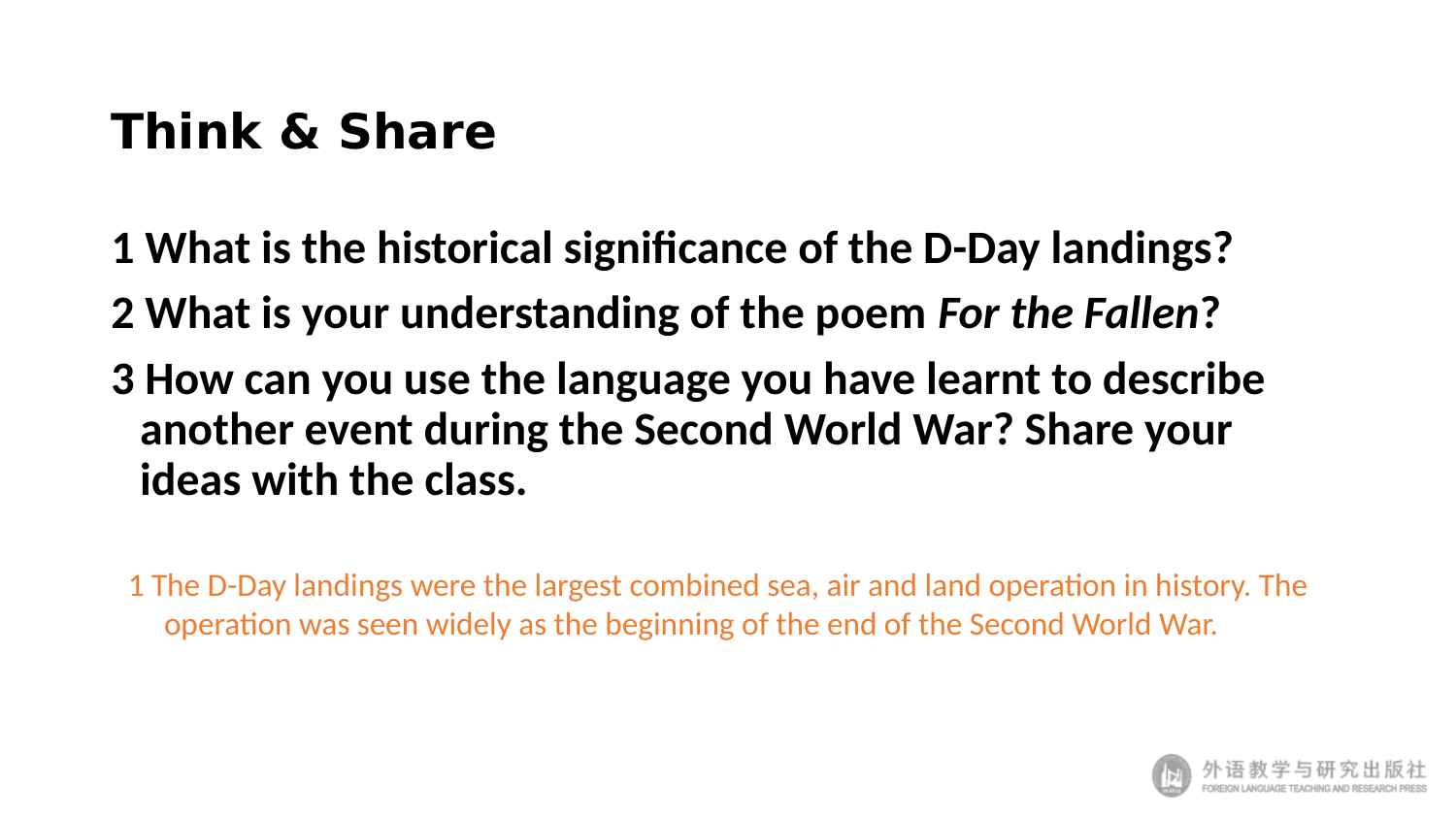

# Think & Share
1 What is the historical significance of the D-Day landings?
2 What is your understanding of the poem For the Fallen?
3 How can you use the language you have learnt to describe  another event during the Second World War? Share your ideas with the class.

1 The D-Day landings were the largest combined sea, air and land operation in history. The  operation was seen widely as the beginning of the end of the Second World War.